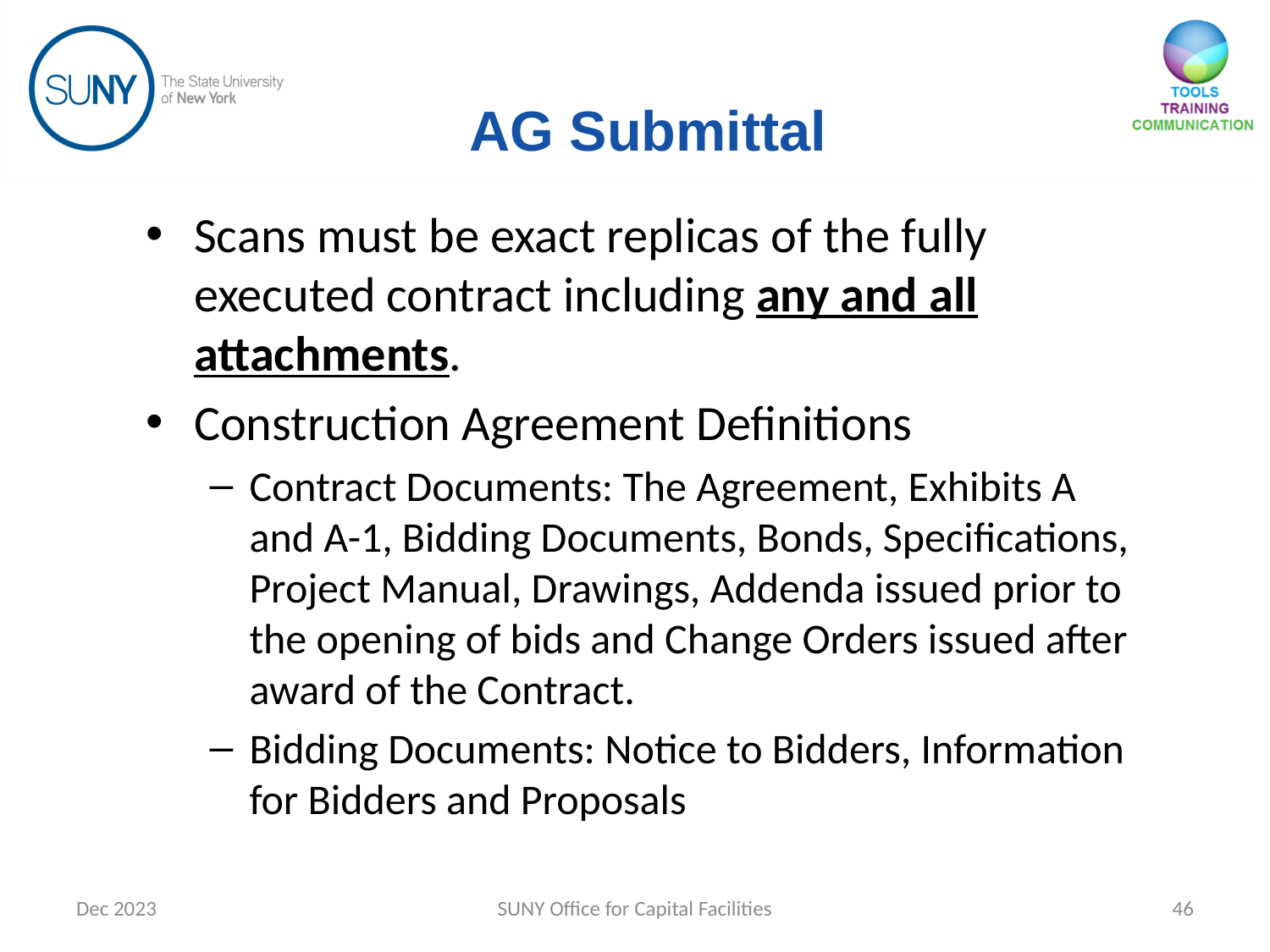

AG Submittal

### Chart

| Category |
|---|
Scans must be exact replicas of the fully executed contract including any and all attachments.
Construction Agreement Definitions
Contract Documents: The Agreement, Exhibits A and A-1, Bidding Documents, Bonds, Specifications, Project Manual, Drawings, Addenda issued prior to the opening of bids and Change Orders issued after award of the Contract.
Bidding Documents: Notice to Bidders, Information for Bidders and Proposals

Dec 2023
SUNY Office for Capital Facilities
46